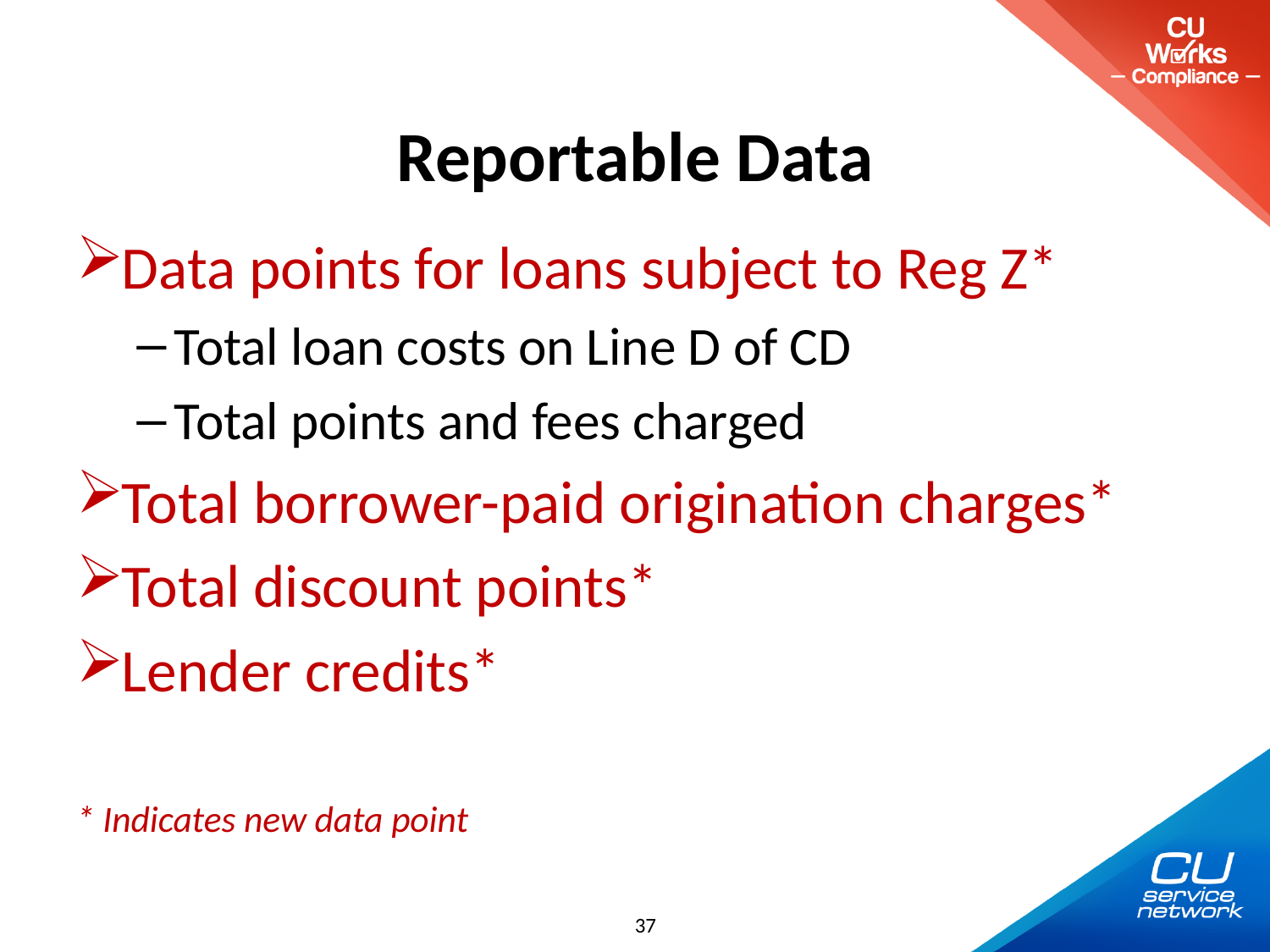

# Reportable Data
Data points for loans subject to Reg Z*
Total loan costs on Line D of CD
Total points and fees charged
Total borrower-paid origination charges*
Total discount points*
Lender credits*

* Indicates new data point

37